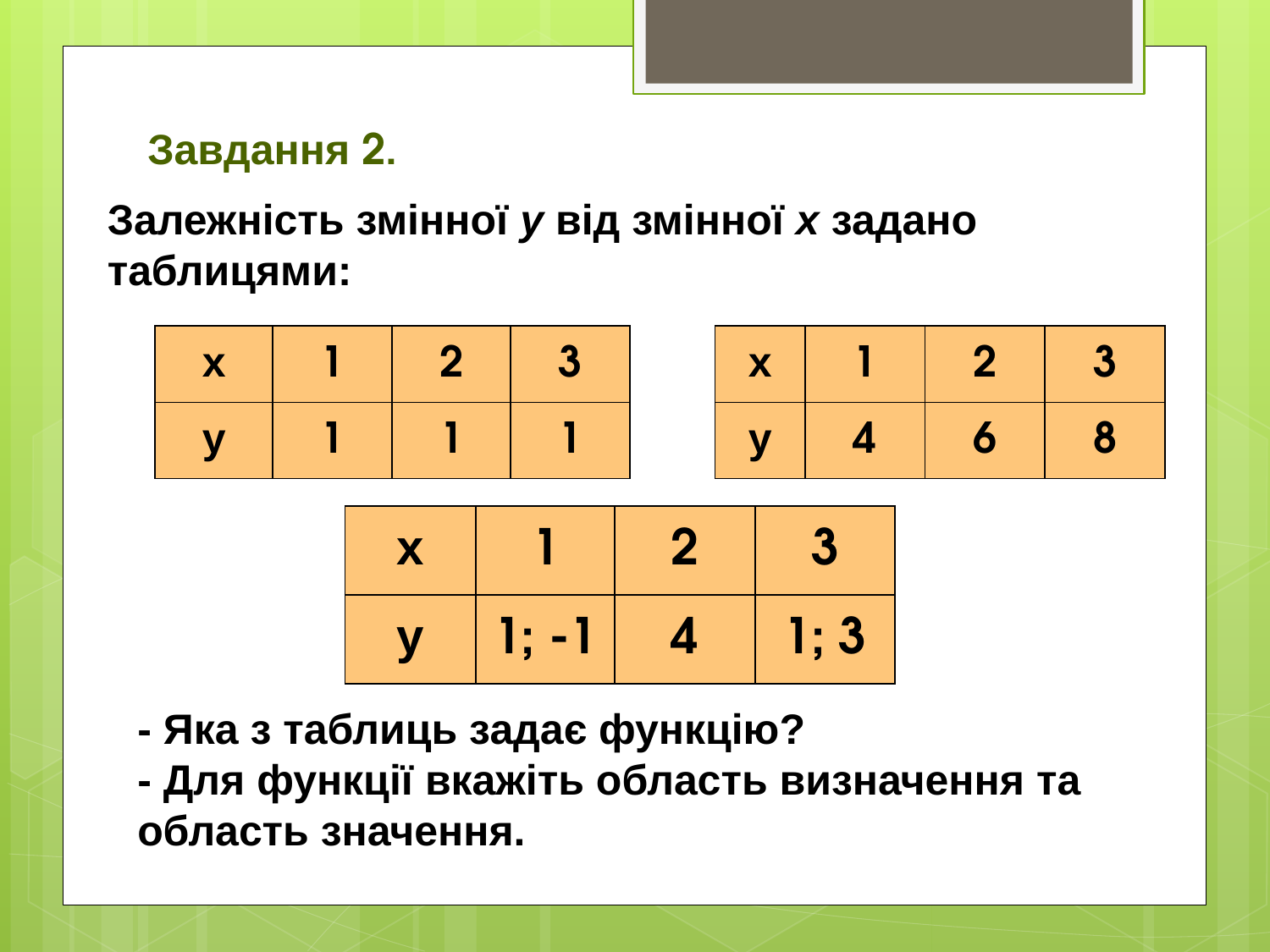

# Завдання 2.
Залежність змінної у від змінної х задано таблицями:
| х | 1 | 2 | 3 |
| --- | --- | --- | --- |
| у | 1 | 1 | 1 |
| х | 1 | 2 | 3 |
| --- | --- | --- | --- |
| у | 4 | 6 | 8 |
| х | 1 | 2 | 3 |
| --- | --- | --- | --- |
| у | 1; -1 | 4 | 1; 3 |
- Яка з таблиць задає функцію?
- Для функції вкажіть область визначення та область значення.